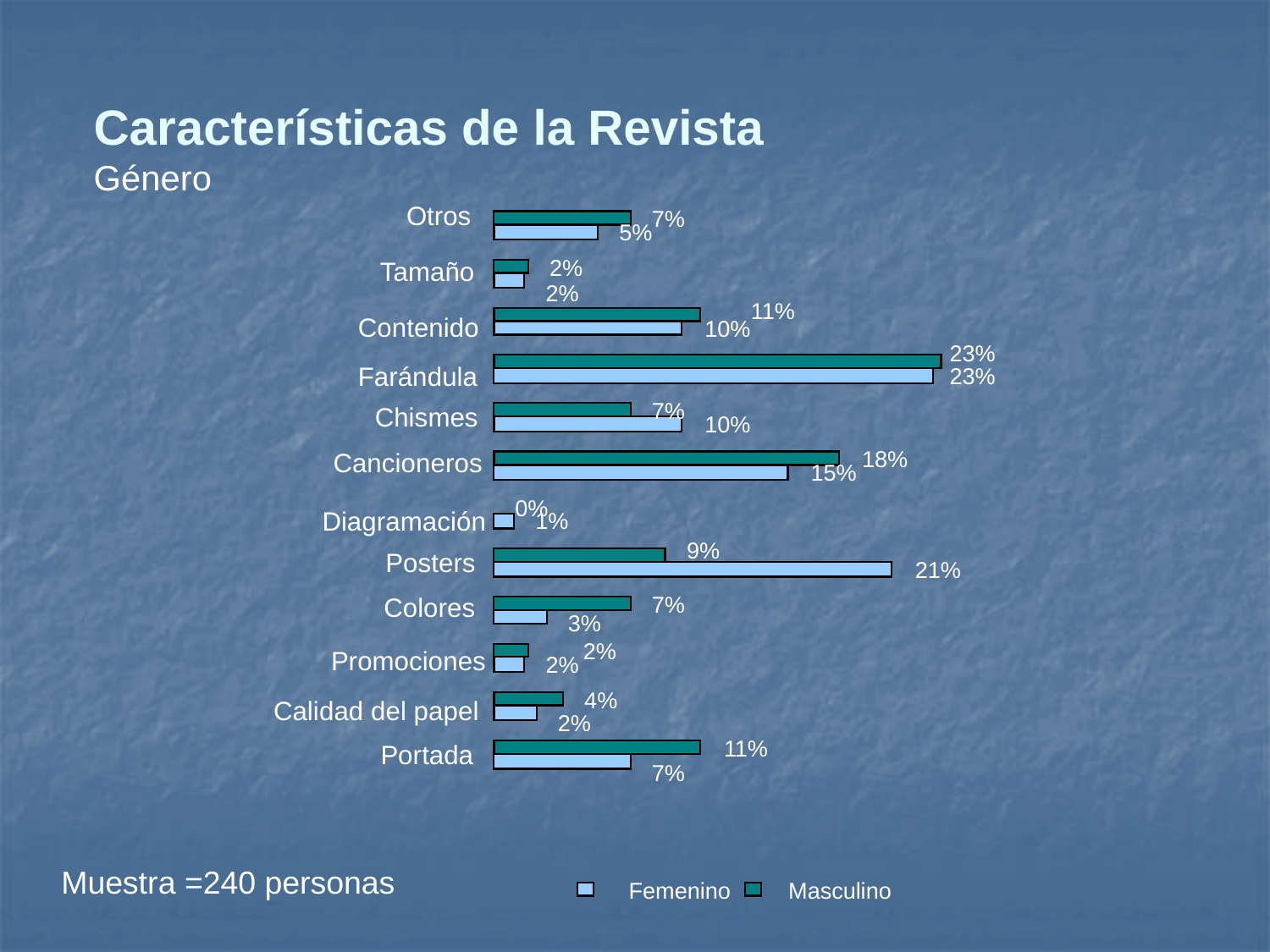

Características de la Revista
Género

Otros
7%

5%

2%
Tamaño

2%
11%

Contenido
10%

23%

Farándula
23%

7%
Chismes

10%

18%
Cancioneros

15%

0%
Diagramación
1%

9%
Posters

21%

7%
Colores

3%

2%

Promociones
2%

4%

Calidad del papel

2%
11%
Portada

7%
Muestra =240 personas

Femenino
Masculino